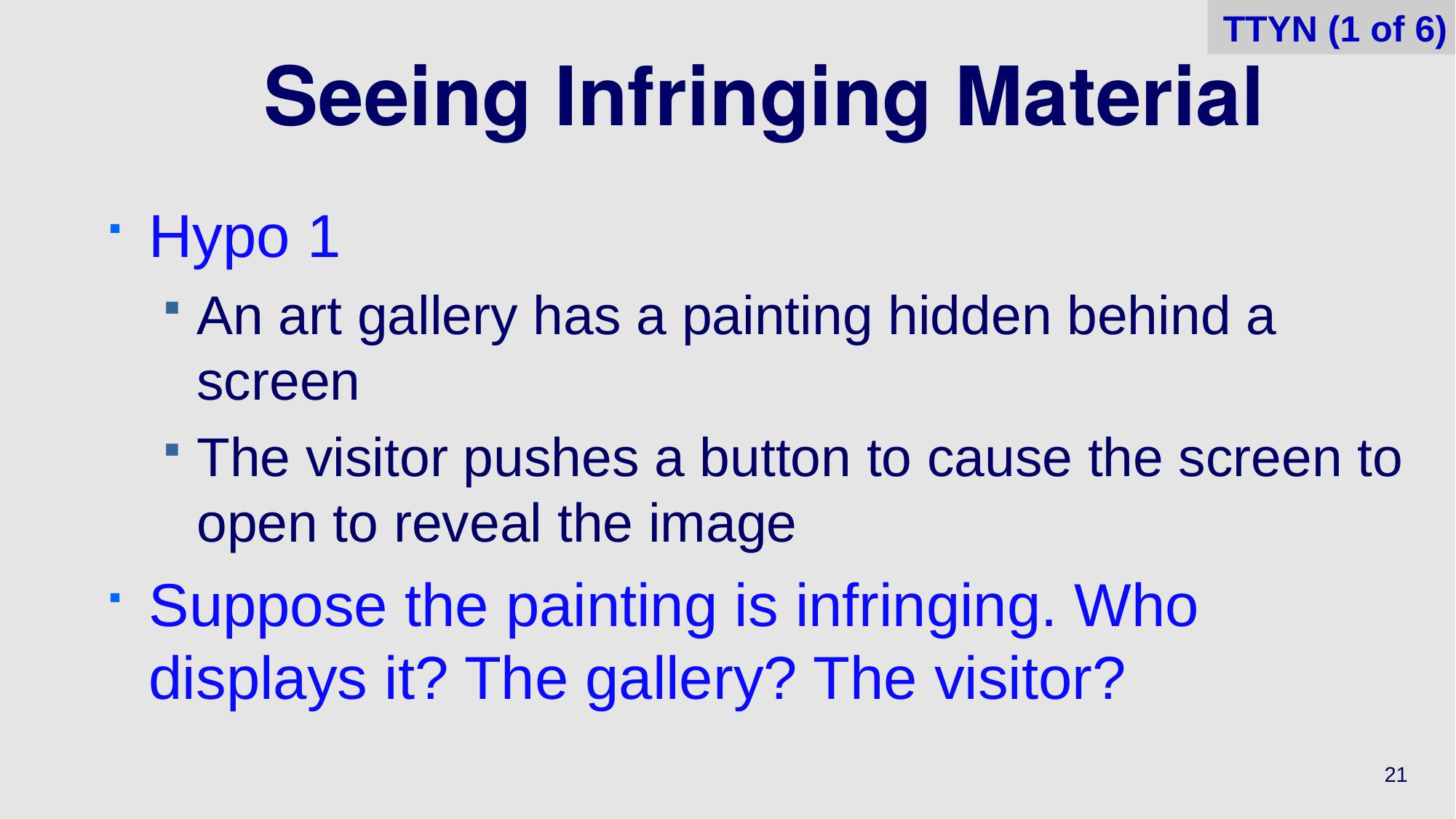

TTYN (1 of 6)
# Seeing Infringing Material
Hypo 1
An art gallery has a painting hidden behind a screen
The visitor pushes a button to cause the screen to open to reveal the image
Suppose the painting is infringing. Who displays it? The gallery? The visitor?
21